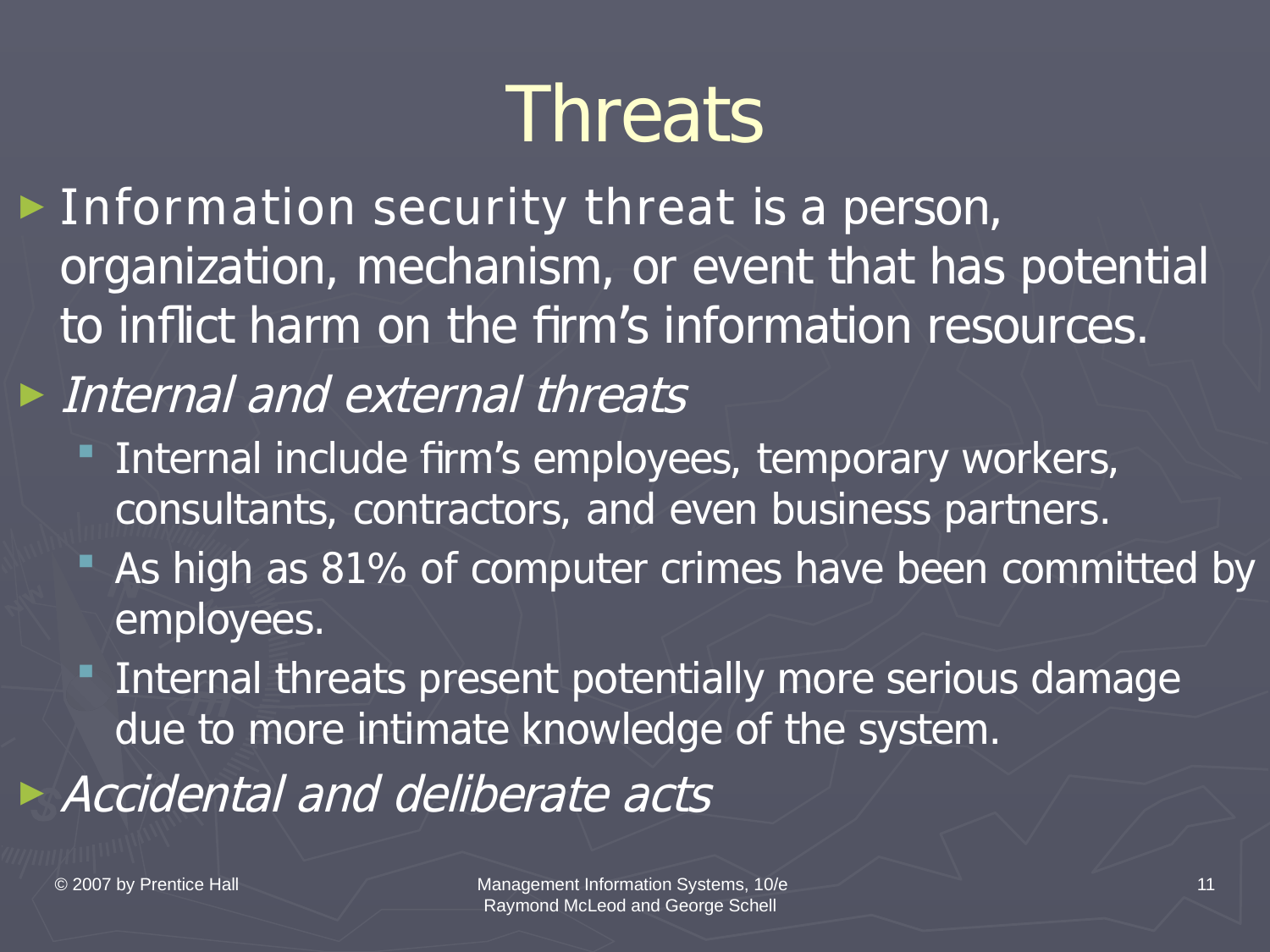

# Threats
Information security threat is a person, organization, mechanism, or event that has potential to inflict harm on the firm’s information resources.
Internal and external threats
Internal include firm’s employees, temporary workers, consultants, contractors, and even business partners.
As high as 81% of computer crimes have been committed by employees.
Internal threats present potentially more serious damage due to more intimate knowledge of the system.
Accidental and deliberate acts
© 2007 by Prentice Hall
Management Information Systems, 10/e  Raymond McLeod and George Schell
11